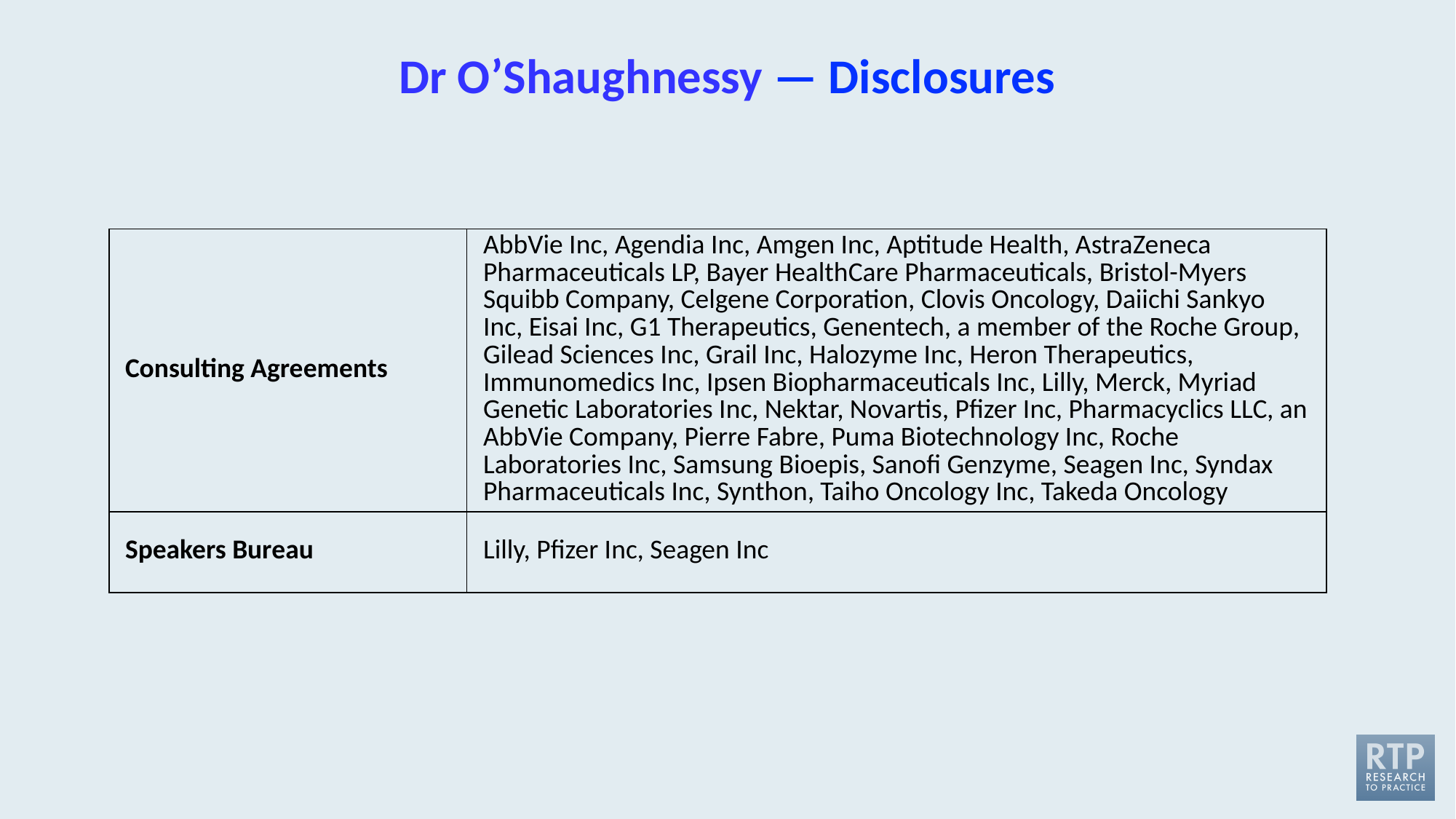

# Dr O’Shaughnessy — Disclosures
| Consulting Agreements | AbbVie Inc, Agendia Inc, Amgen Inc, Aptitude Health, AstraZeneca Pharmaceuticals LP, Bayer HealthCare Pharmaceuticals, Bristol-Myers Squibb Company, Celgene Corporation, Clovis Oncology, Daiichi Sankyo Inc, Eisai Inc, G1 Therapeutics, Genentech, a member of the Roche Group, Gilead Sciences Inc, Grail Inc, Halozyme Inc, Heron Therapeutics, Immunomedics Inc, Ipsen Biopharmaceuticals Inc, Lilly, Merck, Myriad Genetic Laboratories Inc, Nektar, Novartis, Pfizer Inc, Pharmacyclics LLC, an AbbVie Company, Pierre Fabre, Puma Biotechnology Inc, Roche Laboratories Inc, Samsung Bioepis, Sanofi Genzyme, Seagen Inc, Syndax Pharmaceuticals Inc, Synthon, Taiho Oncology Inc, Takeda Oncology |
| --- | --- |
| Speakers Bureau | Lilly, Pfizer Inc, Seagen Inc |